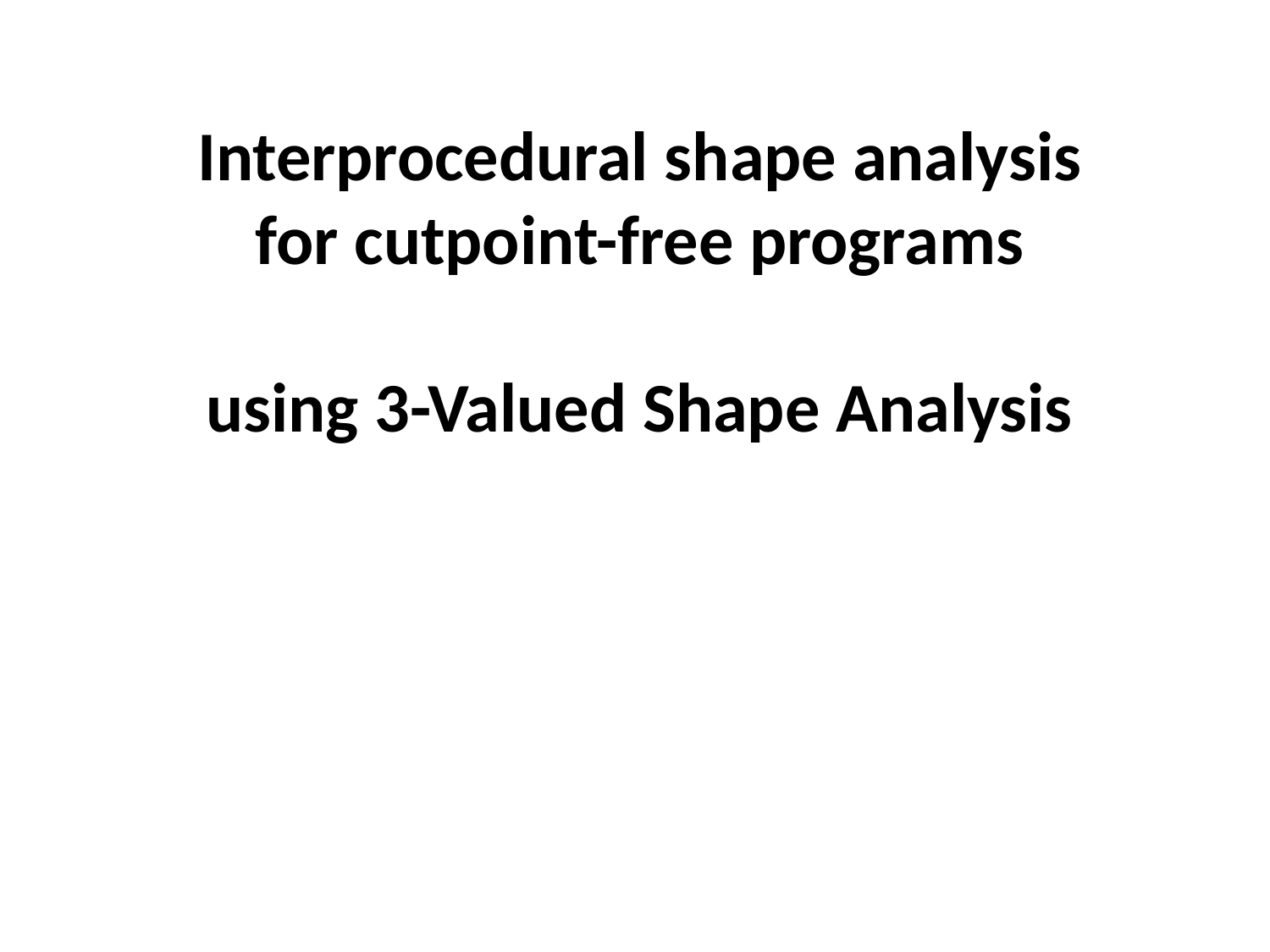

# Interprocedural shape analysis for cutpoint-free programs using 3-Valued Shape Analysis